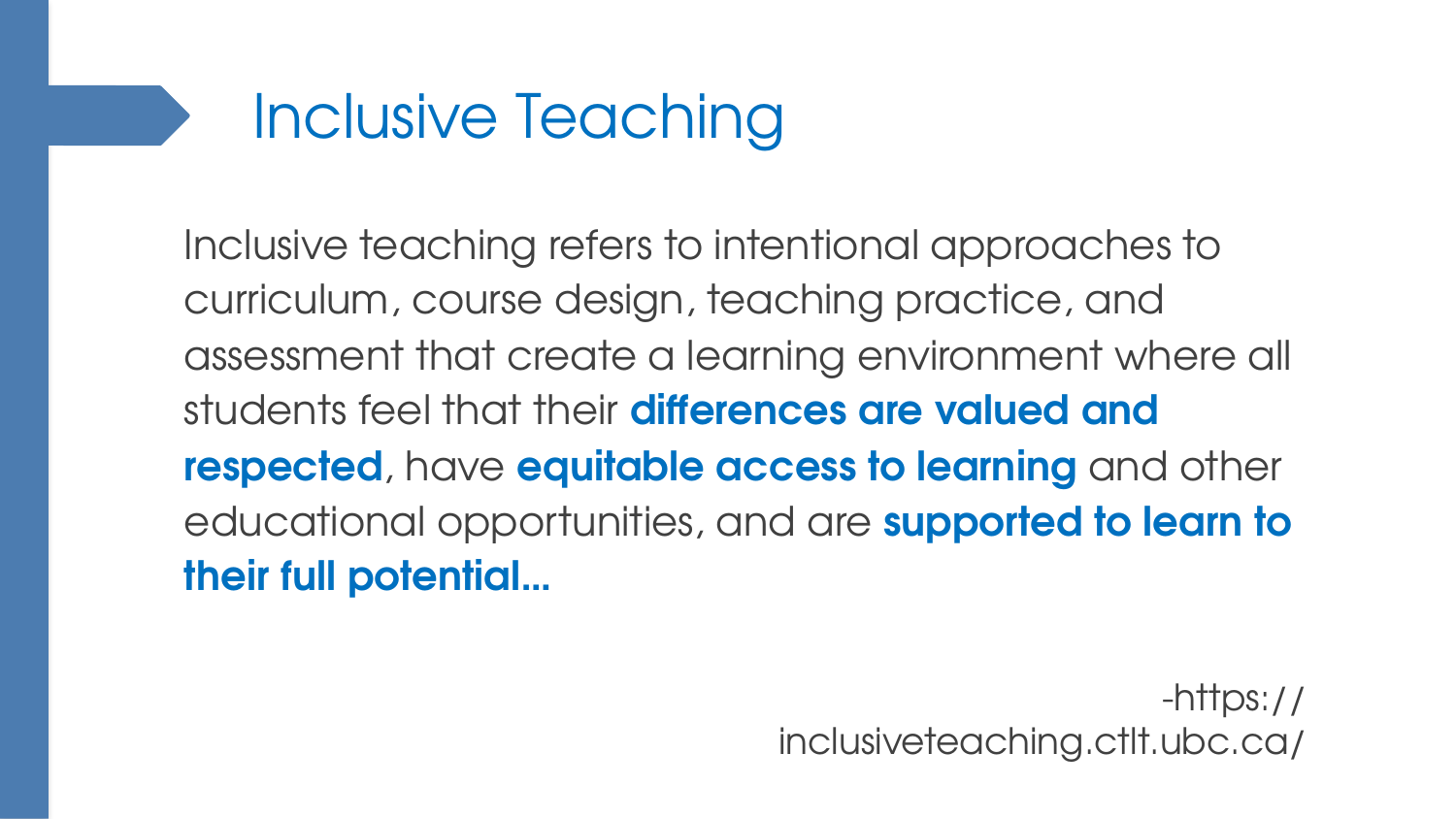

# Inclusive Teaching
Inclusive teaching refers to intentional approaches to curriculum, course design, teaching practice, and assessment that create a learning environment where all students feel that their differences are valued and respected, have equitable access to learning and other educational opportunities, and are supported to learn to their full potential…

						-https://inclusiveteaching.ctlt.ubc.ca/